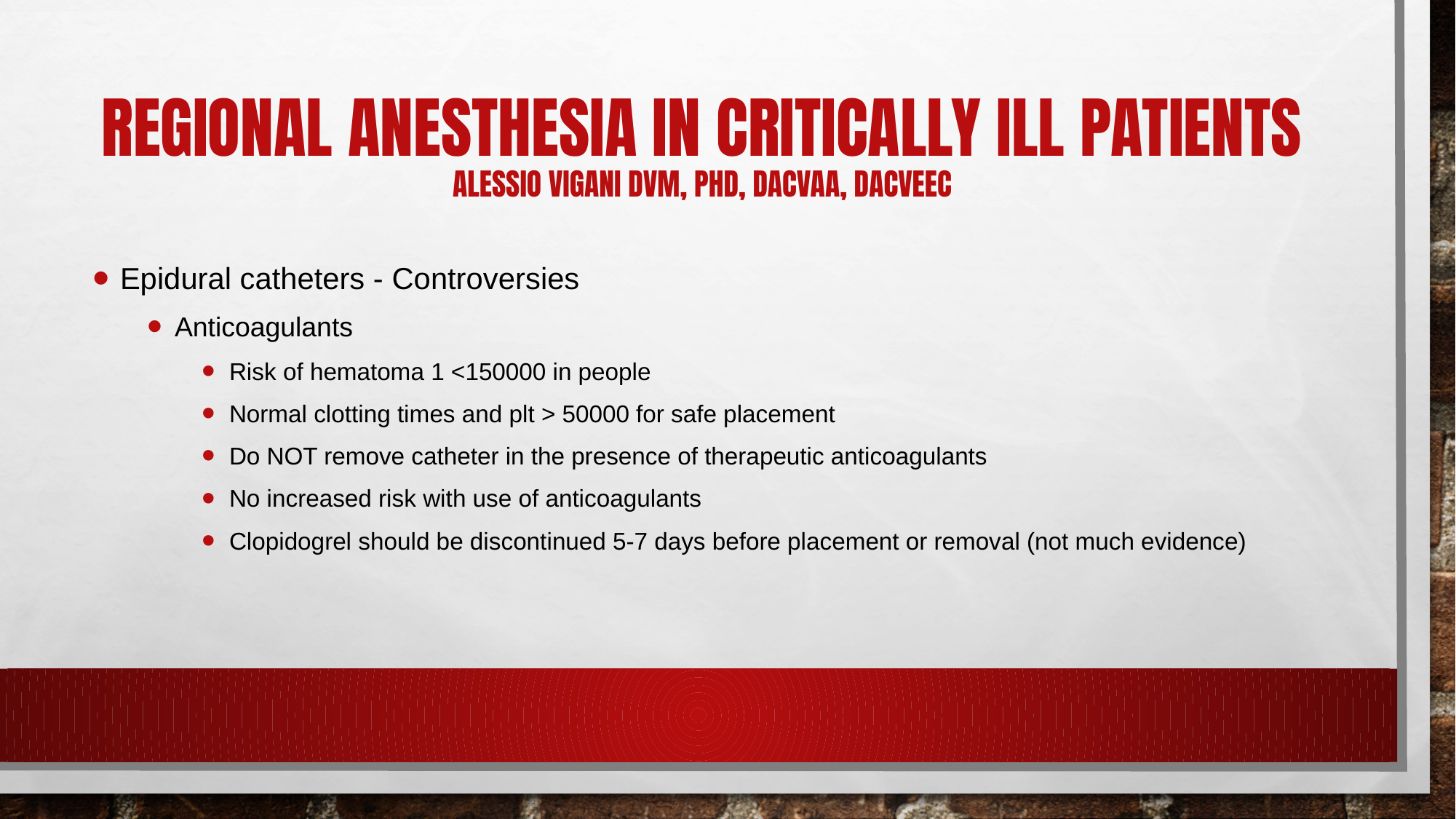

# Regional Anesthesia in critically ill patients Alessio Vigani DVM, phd, dacvaa, dacveec
Epidural catheters - Controversies
Anticoagulants
Risk of hematoma 1 <150000 in people
Normal clotting times and plt > 50000 for safe placement
Do NOT remove catheter in the presence of therapeutic anticoagulants
No increased risk with use of anticoagulants
Clopidogrel should be discontinued 5-7 days before placement or removal (not much evidence)